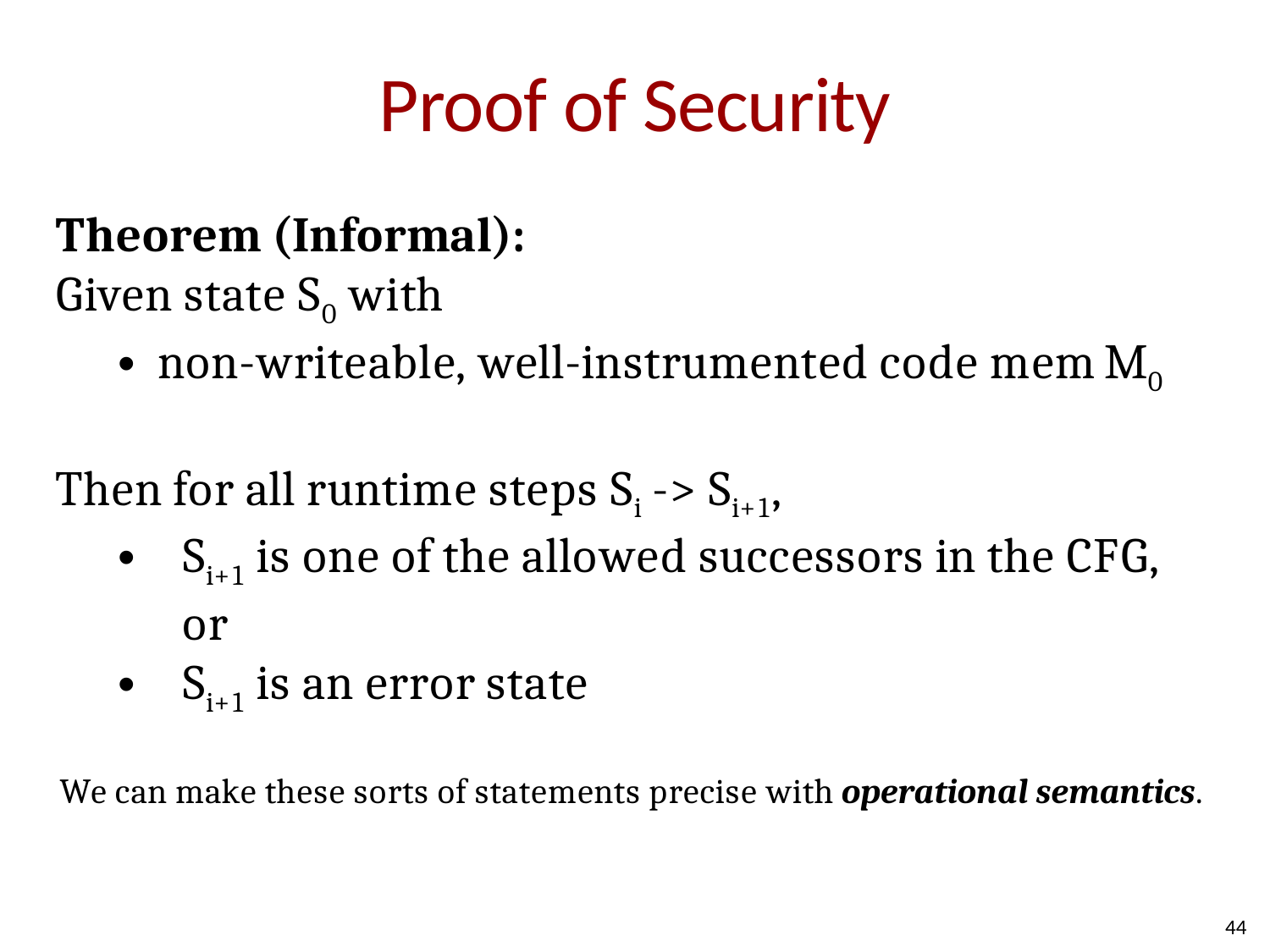

# Proof of Security
Theorem (Informal):
Given state S0 with
non-writeable, well-instrumented code mem M0
Then for all runtime steps Si -> Si+1,
Si+1 is one of the allowed successors in the CFG, or
Si+1 is an error state
We can make these sorts of statements precise with operational semantics.
44